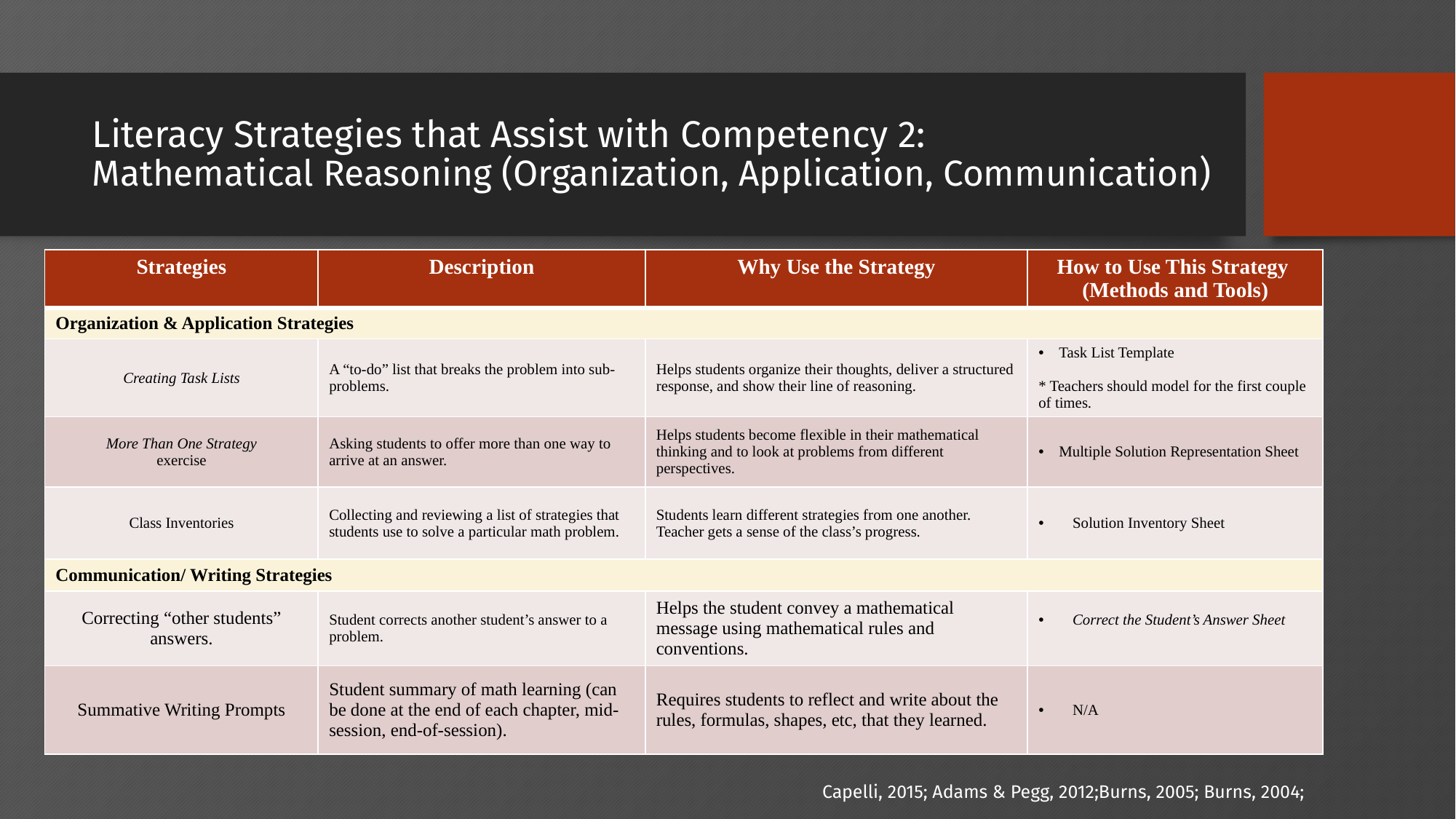

# Literacy Strategies that Assist with Competency 2: Mathematical Reasoning (Organization, Application, Communication)
| Strategies | Description | Why Use the Strategy | How to Use This Strategy (Methods and Tools) |
| --- | --- | --- | --- |
| Organization & Application Strategies |  |  |  |
| Creating Task Lists | A “to-do” list that breaks the problem into sub-problems. | Helps students organize their thoughts, deliver a structured response, and show their line of reasoning. | Task List Template \* Teachers should model for the first couple of times. |
| More Than One Strategy exercise | Asking students to offer more than one way to arrive at an answer. | Helps students become flexible in their mathematical thinking and to look at problems from different perspectives. | Multiple Solution Representation Sheet |
| Class Inventories | Collecting and reviewing a list of strategies that students use to solve a particular math problem. | Students learn different strategies from one another. Teacher gets a sense of the class’s progress. | Solution Inventory Sheet |
| Communication/ Writing Strategies |  |  |  |
| Correcting “other students” answers. | Student corrects another student’s answer to a problem. | Helps the student convey a mathematical message using mathematical rules and conventions. | Correct the Student’s Answer Sheet |
| Summative Writing Prompts | Student summary of math learning (can be done at the end of each chapter, mid-session, end-of-session). | Requires students to reflect and write about the rules, formulas, shapes, etc, that they learned. | N/A |
Capelli, 2015; Adams & Pegg, 2012;Burns, 2005; Burns, 2004;